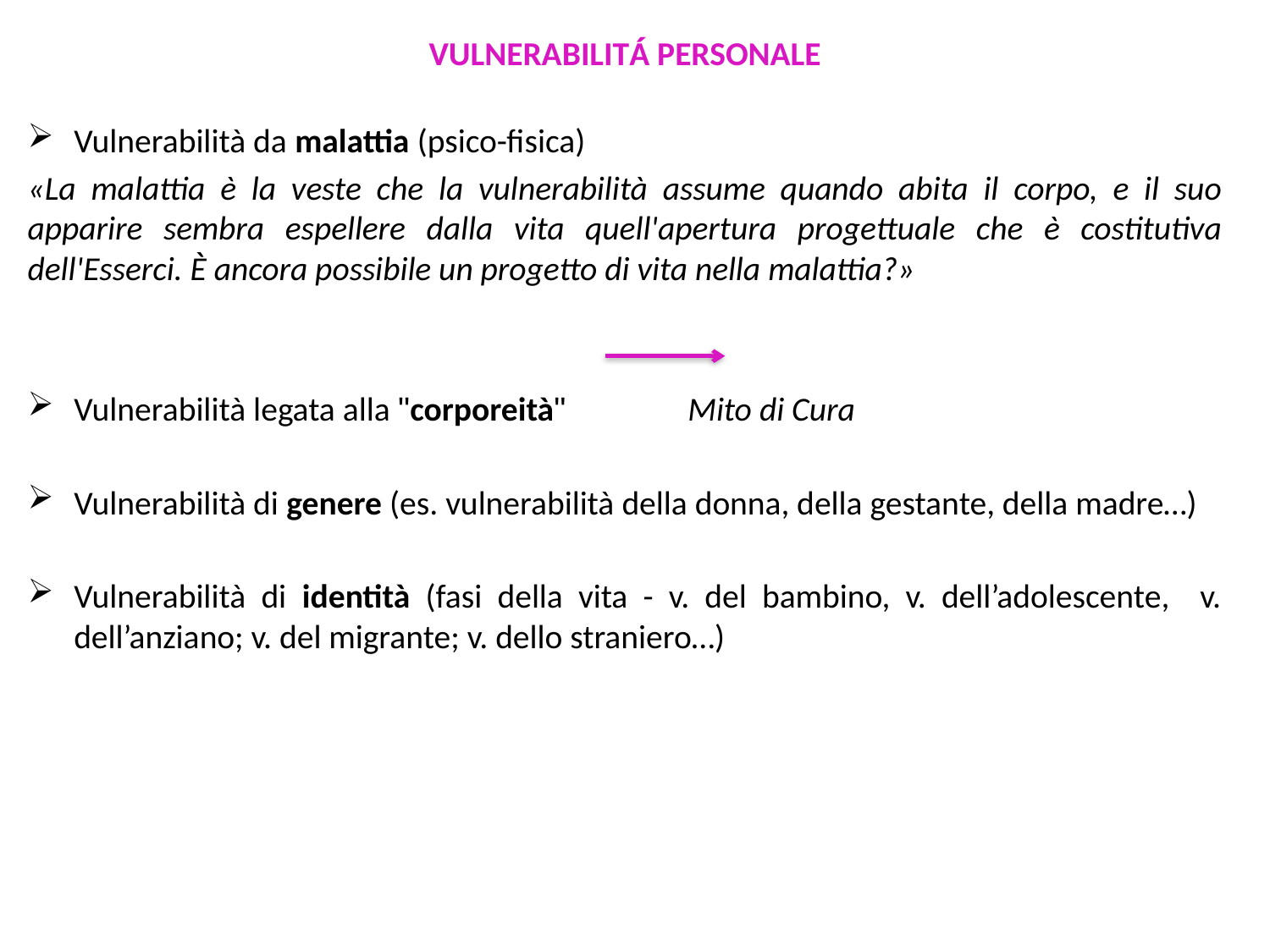

VULNERABILITÁ PERSONALE

Vulnerabilità da malattia (psico-fisica)
«La malattia è la veste che la vulnerabilità assume quando abita il corpo, e il suo apparire sembra espellere dalla vita quell'apertura progettuale che è costitutiva dell'Esserci. È ancora possibile un progetto di vita nella malattia?»

Vulnerabilità legata alla ʺcorporeitàʺ                Mito di Cura

Vulnerabilità di genere (es. vulnerabilità della donna, della gestante, della madre…)

Vulnerabilità di identità (fasi della vita - v. del bambino, v. dell’adolescente,  v. dell’anziano; v. del migrante; v. dello straniero…)